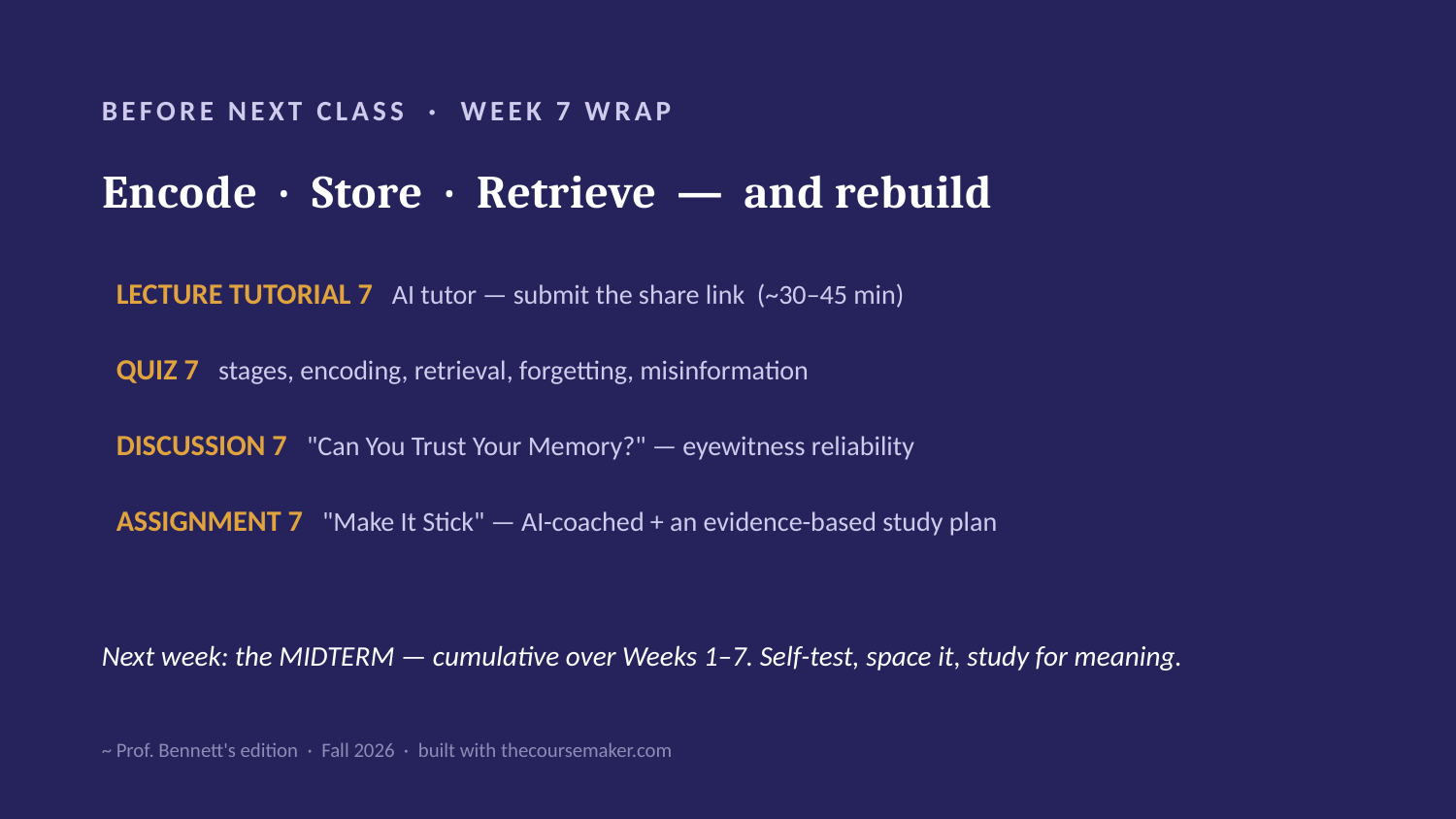

BEFORE NEXT CLASS  ·  WEEK 7 WRAP
Encode  ·  Store  ·  Retrieve  —  and rebuild
LECTURE TUTORIAL 7   AI tutor — submit the share link  (~30–45 min)
QUIZ 7   stages, encoding, retrieval, forgetting, misinformation
DISCUSSION 7   "Can You Trust Your Memory?" — eyewitness reliability
ASSIGNMENT 7   "Make It Stick" — AI-coached + an evidence-based study plan
Next week: the MIDTERM — cumulative over Weeks 1–7. Self-test, space it, study for meaning.
~ Prof. Bennett's edition  ·  Fall 2026  ·  built with thecoursemaker.com